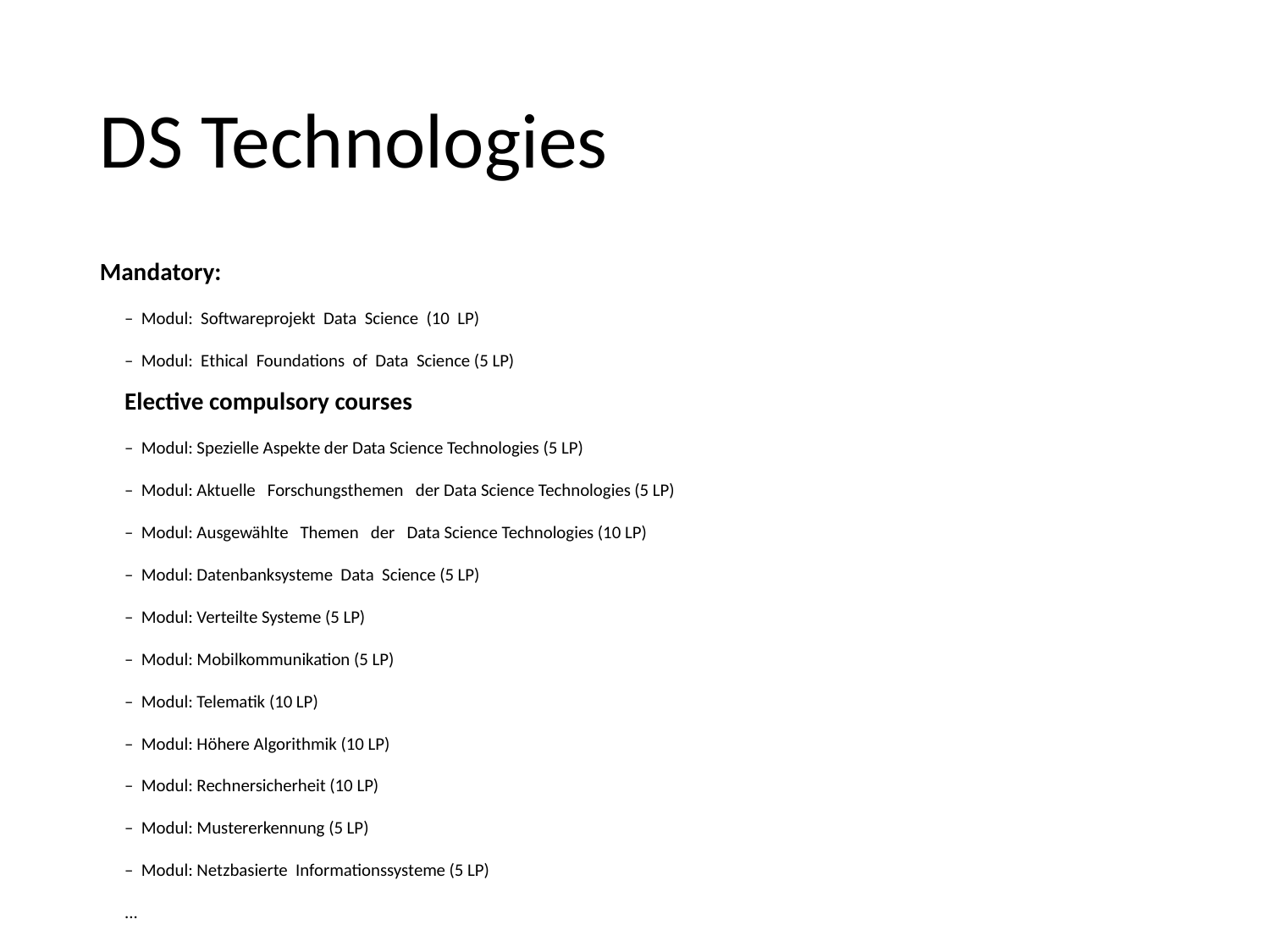

DS Technologies
Mandatory:
–  Modul:  Softwareprojekt  Data  Science  (10  LP)
–  Modul:  Ethical  Foundations  of  Data  Science (5 LP)
Elective compulsory courses
–  Modul: Spezielle Aspekte der Data Science Technologies (5 LP)
–  Modul: Aktuelle   Forschungsthemen   der Data Science Technologies (5 LP)
–  Modul: Ausgewählte   Themen   der   Data Science Technologies (10 LP)
–  Modul: Datenbanksysteme  Data  Science (5 LP)
–  Modul: Verteilte Systeme (5 LP)
–  Modul: Mobilkommunikation (5 LP)
–  Modul: Telematik (10 LP)
–  Modul: Höhere Algorithmik (10 LP)
–  Modul: Rechnersicherheit (10 LP)
–  Modul: Mustererkennung (5 LP)
–  Modul: Netzbasierte  Informationssysteme (5 LP)
...